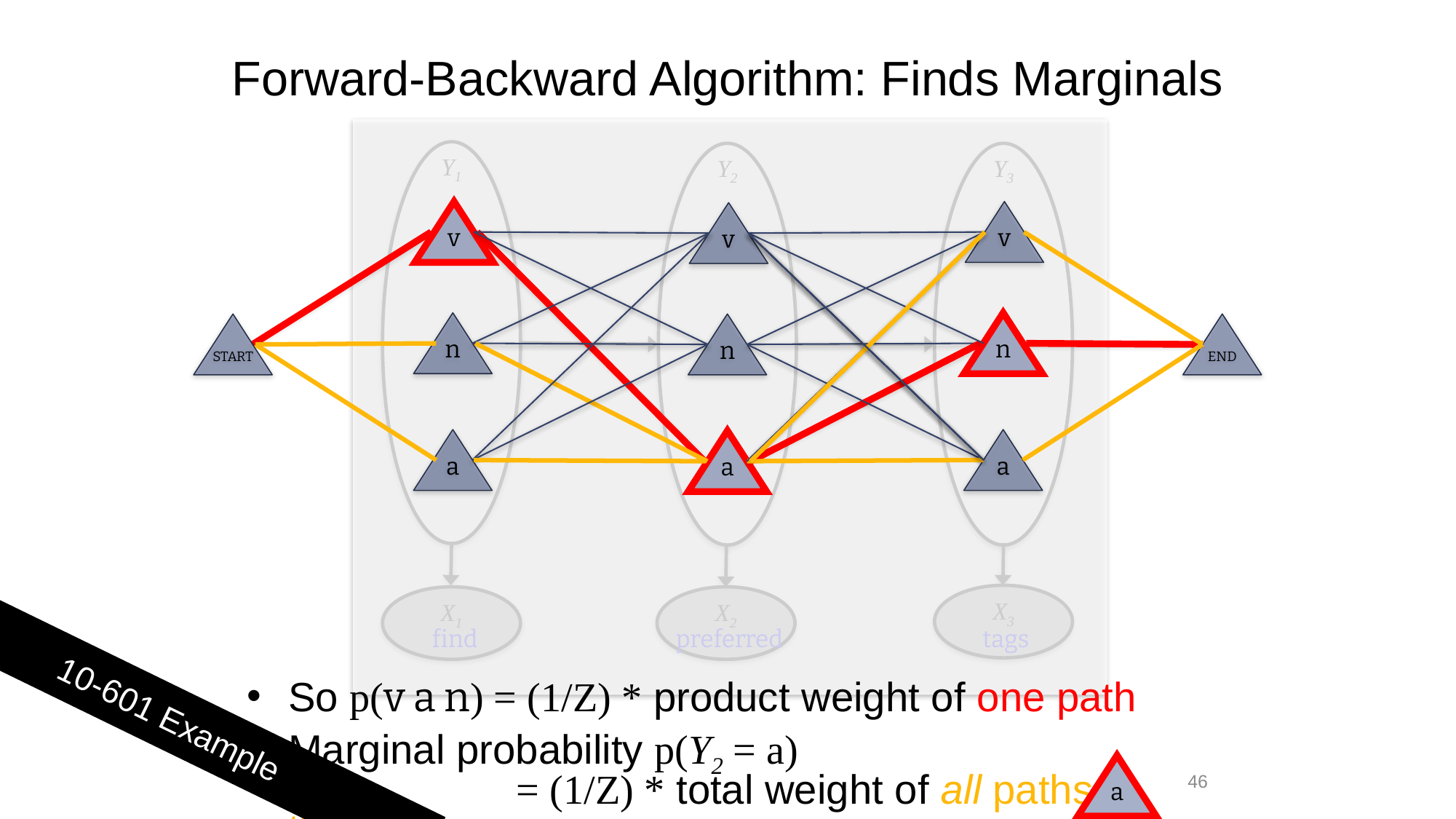

Forward-Backward Algorithm: Finds Marginals

Y1
Y2
Y3
X3
X1
X2
find
preferred
tags
v
v
v
n
n
START
n
END
a
a
a
So p(v a n) = (1/Z) * product weight of one path
Marginal probability p(Y2 = a)
		 = (1/Z) * total weight of all paths through
10-601 Example
a
46